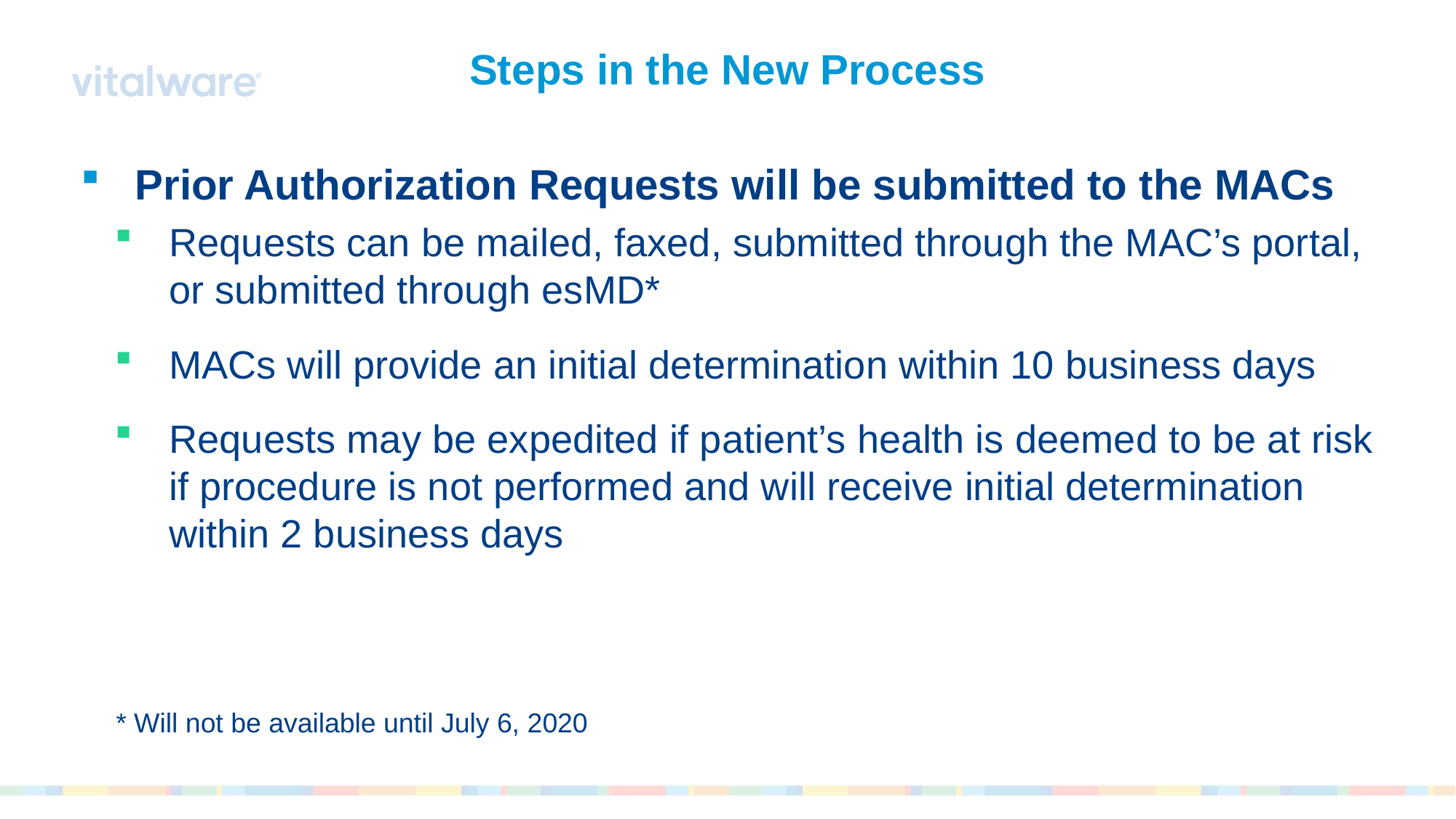

# Steps in the New Process
Prior Authorization Requests will be submitted to the MACs
Requests can be mailed, faxed, submitted through the MAC’s portal, or submitted through esMD*
MACs will provide an initial determination within 10 business days
Requests may be expedited if patient’s health is deemed to be at risk if procedure is not performed and will receive initial determination within 2 business days
* Will not be available until July 6, 2020